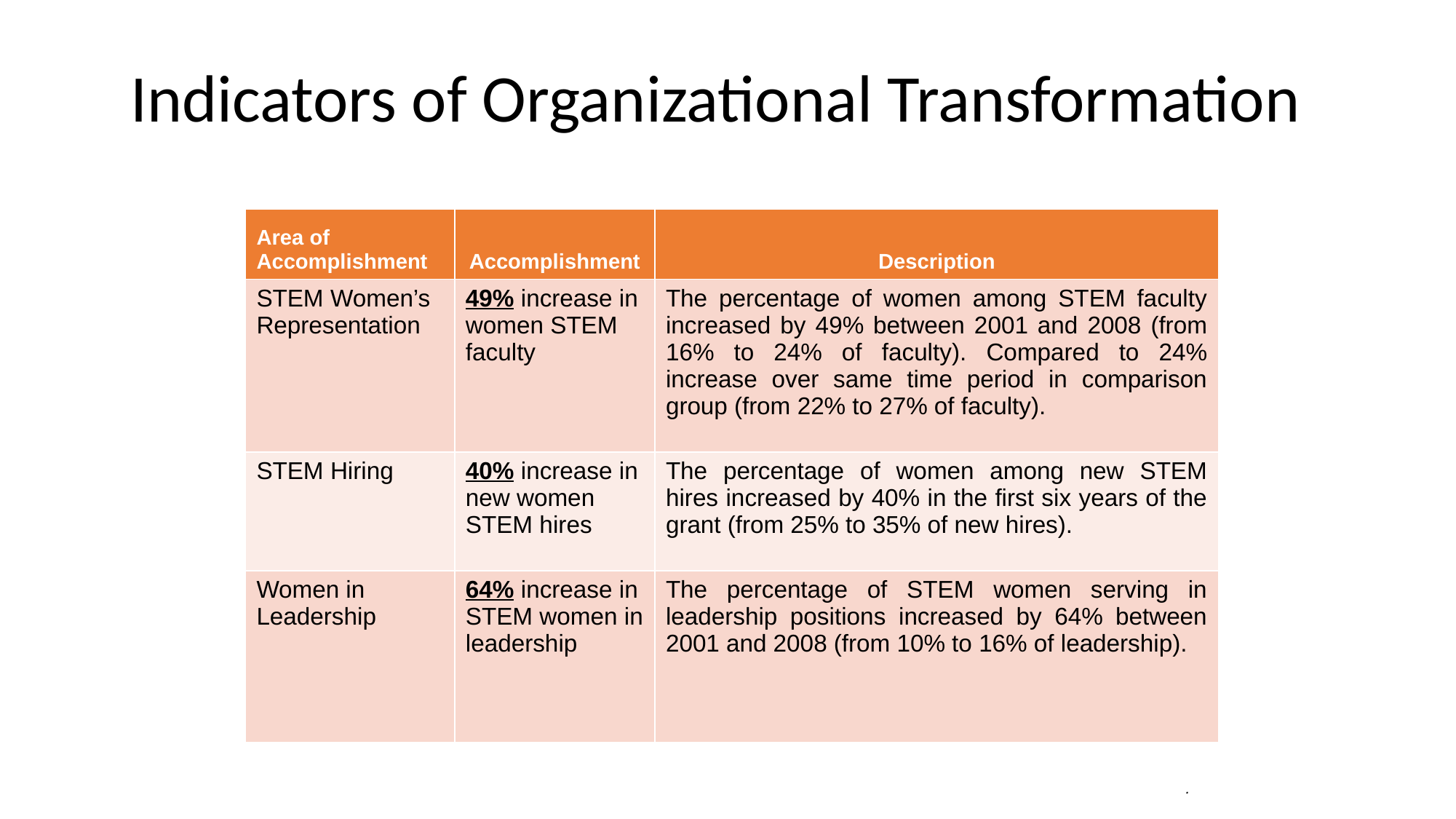

# Indicators of Organizational Transformation
| Area of Accomplishment | Accomplishment | Description |
| --- | --- | --- |
| STEM Women’s Representation | 49% increase in women STEM faculty | The percentage of women among STEM faculty increased by 49% between 2001 and 2008 (from 16% to 24% of faculty). Compared to 24% increase over same time period in comparison group (from 22% to 27% of faculty). |
| STEM Hiring | 40% increase in new women STEM hires | The percentage of women among new STEM hires increased by 40% in the first six years of the grant (from 25% to 35% of new hires). |
| Women in Leadership | 64% increase in STEM women in leadership | The percentage of STEM women serving in leadership positions increased by 64% between 2001 and 2008 (from 10% to 16% of leadership). |
.